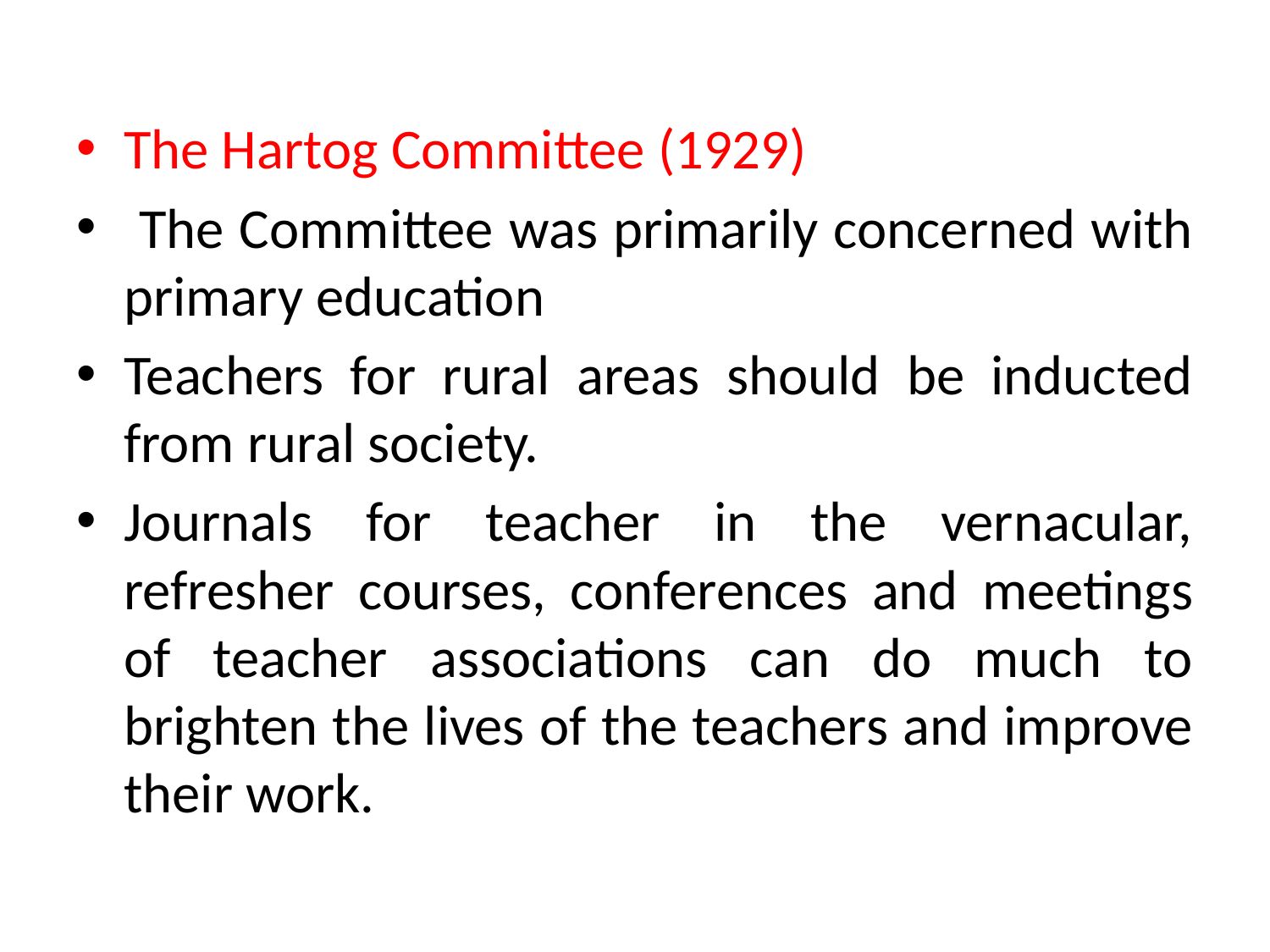

The Hartog Committee (1929)
 The Committee was primarily concerned with primary education
Teachers for rural areas should be inducted from rural society.
Journals for teacher in the vernacular, refresher courses, conferences and meetings of teacher associations can do much to brighten the lives of the teachers and improve their work.